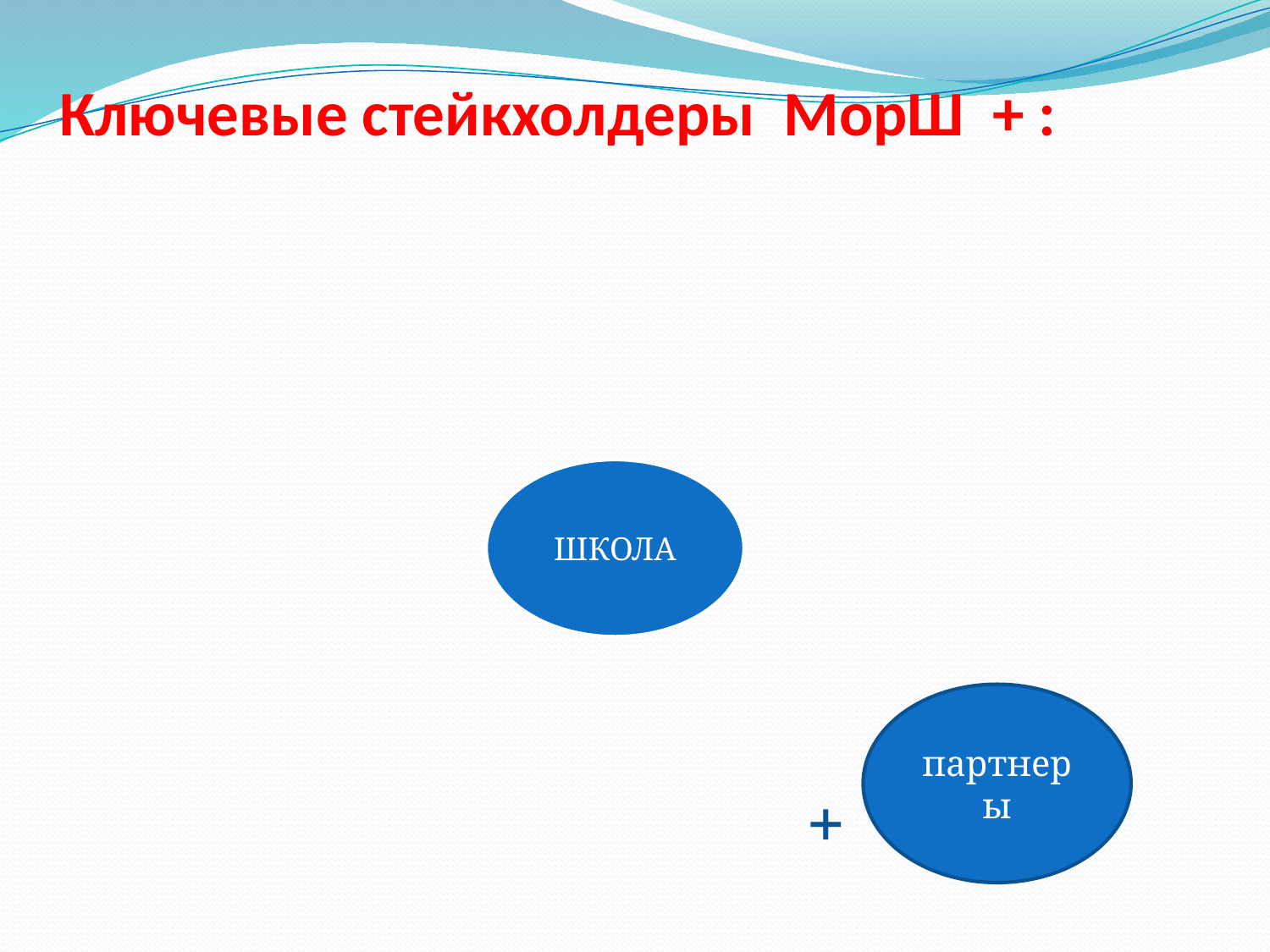

# Ключевые стейкхолдеры  МорШ  + :
ШКОЛА
партнеры
+